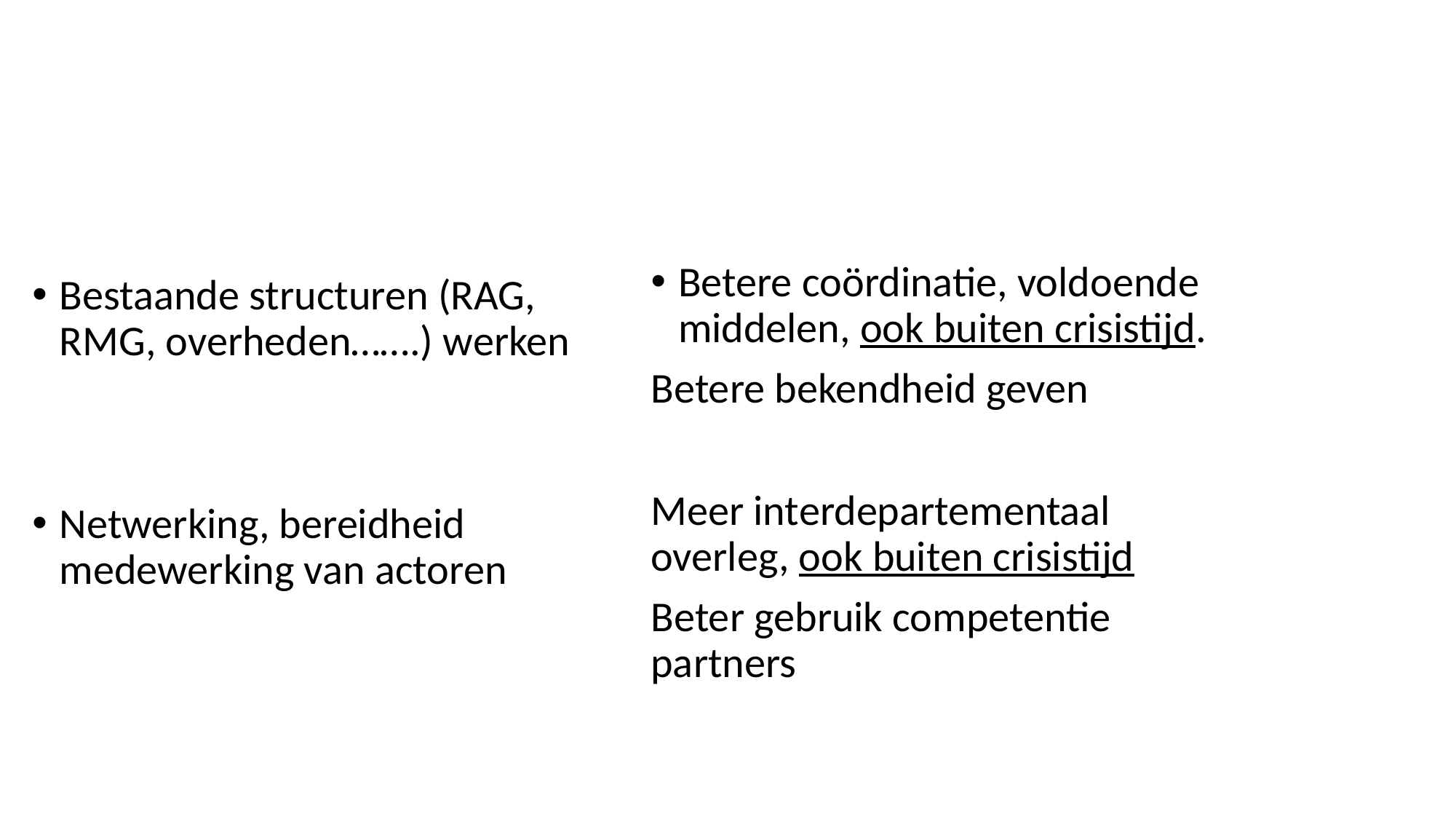

#

Betere coördinatie, voldoende middelen, ook buiten crisistijd.
Betere bekendheid geven

Meer interdepartementaal overleg, ook buiten crisistijd
Beter gebruik competentie partners

Bestaande structuren (RAG, RMG, overheden…….) werken

Netwerking, bereidheid medewerking van actoren